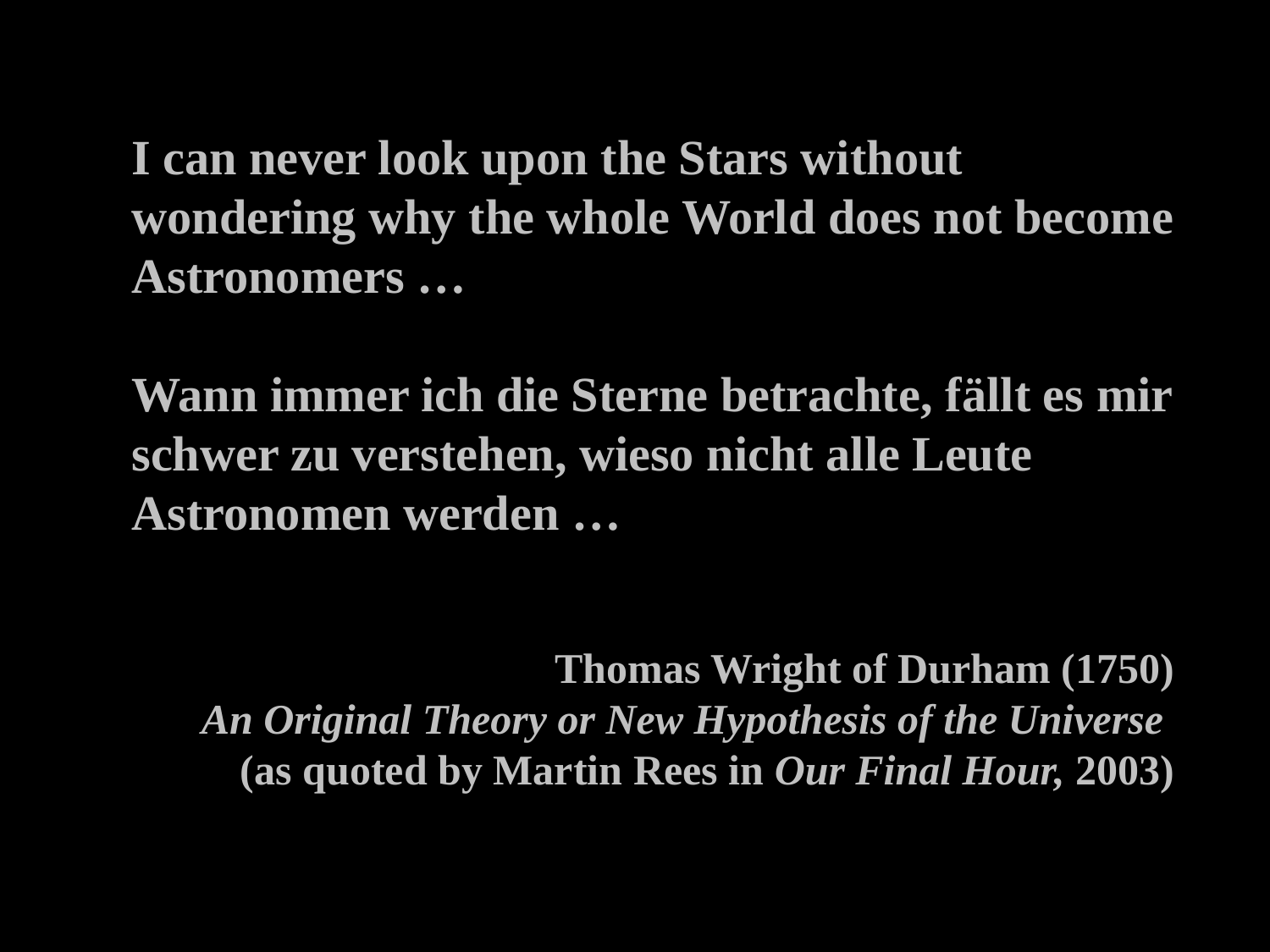

I can never look upon the Stars without wondering why the whole World does not become Astronomers …

Wann immer ich die Sterne betrachte, fällt es mir schwer zu verstehen, wieso nicht alle Leute Astronomen werden …

Thomas Wright of Durham (1750)
An Original Theory or New Hypothesis of the Universe
(as quoted by Martin Rees in Our Final Hour, 2003)